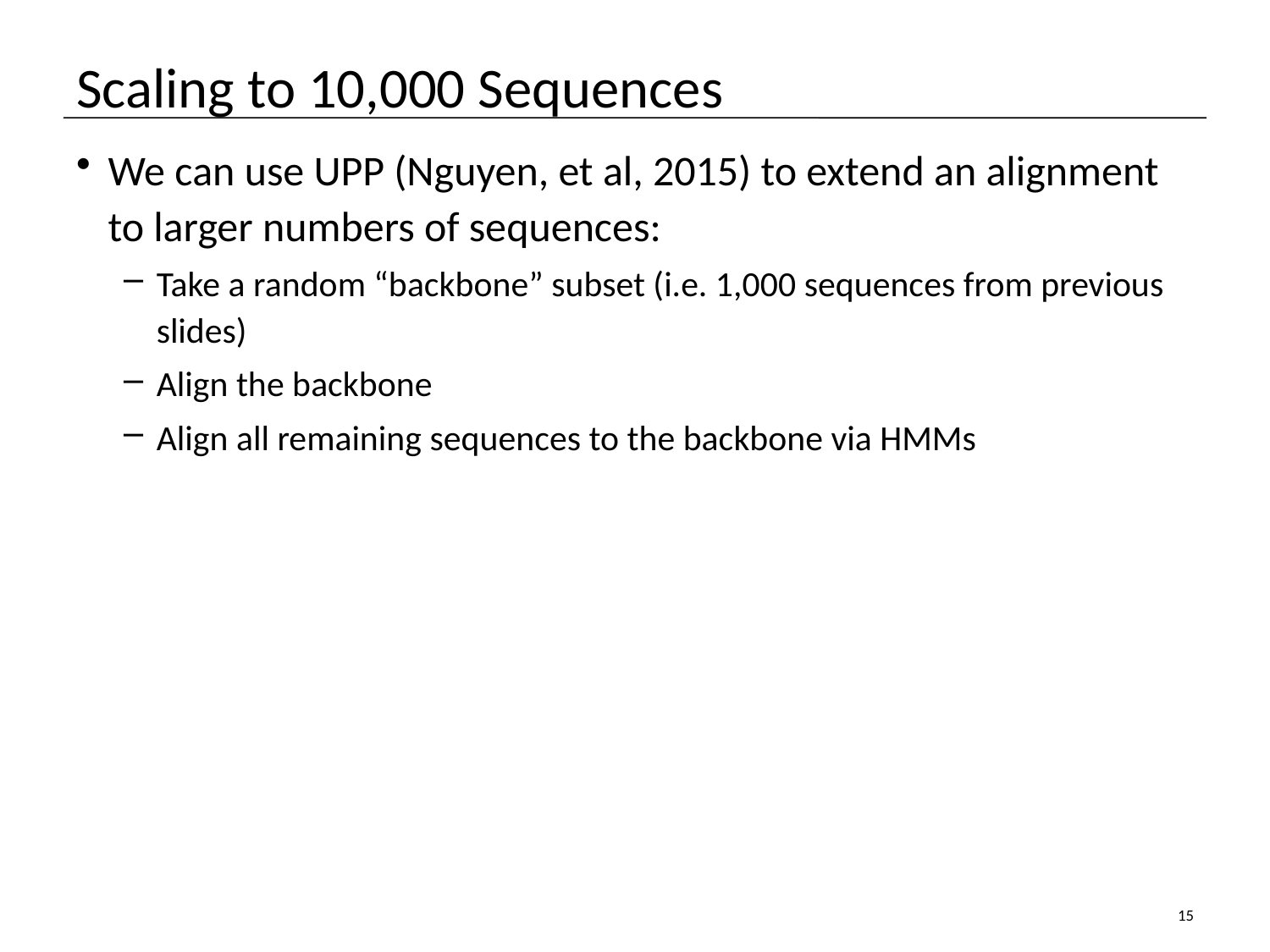

# Scaling to 10,000 Sequences
We can use UPP (Nguyen, et al, 2015) to extend an alignment to larger numbers of sequences:
Take a random “backbone” subset (i.e. 1,000 sequences from previous slides)
Align the backbone
Align all remaining sequences to the backbone via HMMs

15